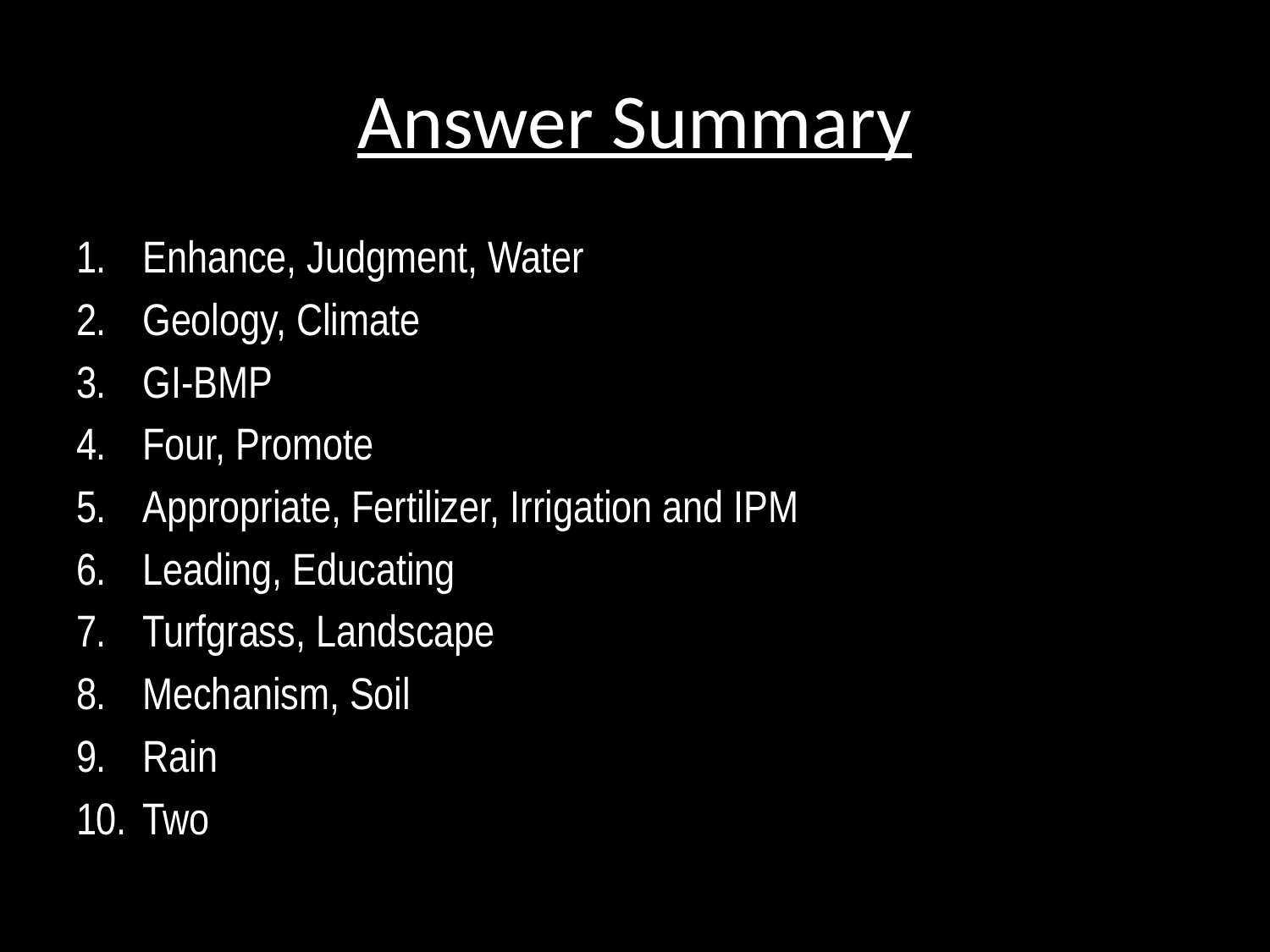

# Answer Summary
Enhance, Judgment, Water
Geology, Climate
GI-BMP
Four, Promote
Appropriate, Fertilizer, Irrigation and IPM
Leading, Educating
Turfgrass, Landscape
Mechanism, Soil
Rain
Two